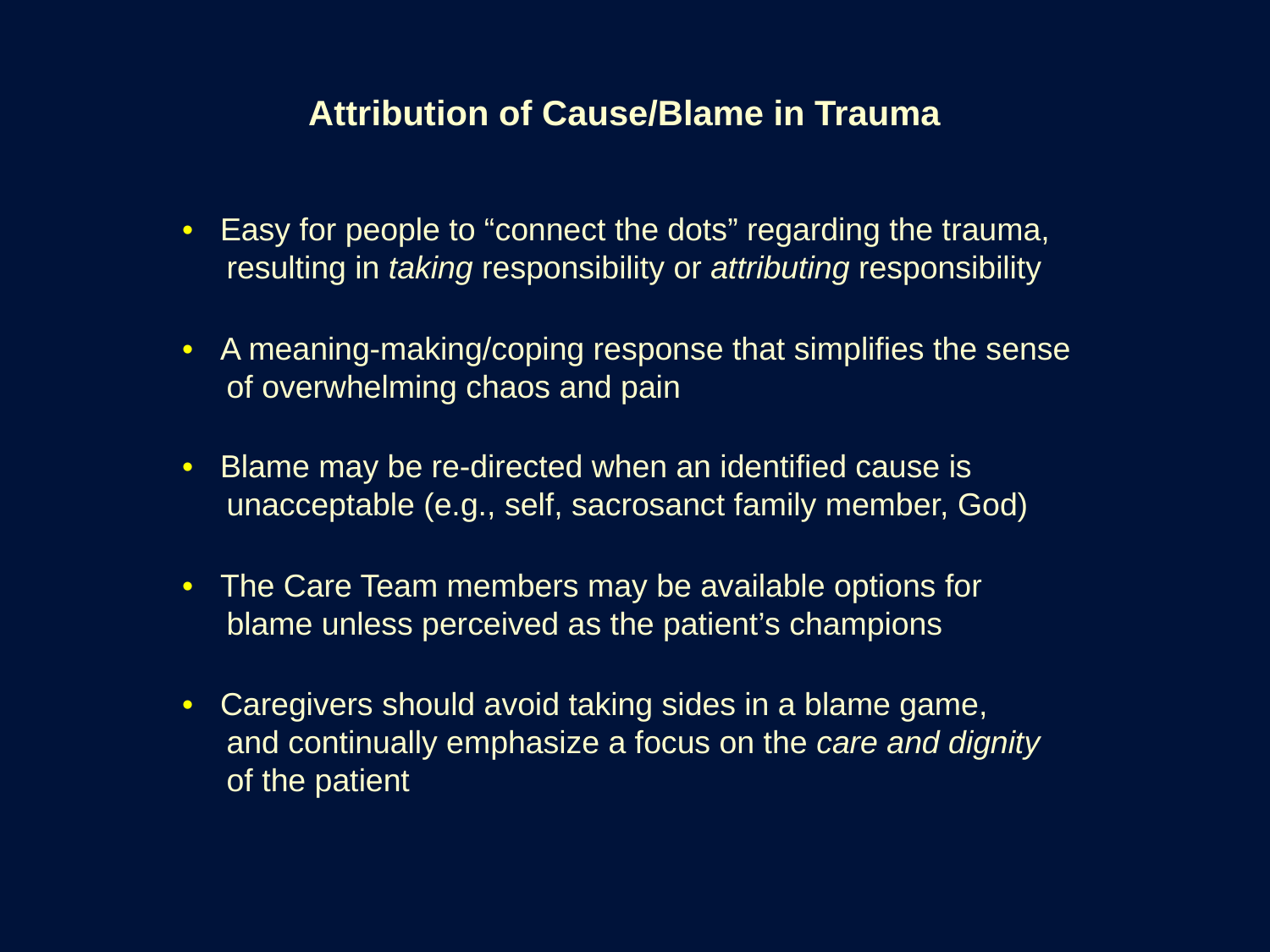

Attribution of Cause/Blame in Trauma

      •   Easy for people to “connect the dots” regarding the trauma,
           resulting in taking responsibility or attributing responsibility

      •   A meaning-making/coping response that simplifies the sense
           of overwhelming chaos and pain

      •   Blame may be re-directed when an identified cause is
           unacceptable (e.g., self, sacrosanct family member, God)

      •   The Care Team members may be available options for
           blame unless perceived as the patient’s champions

      •   Caregivers should avoid taking sides in a blame game,
           and continually emphasize a focus on the care and dignity
           of the patient